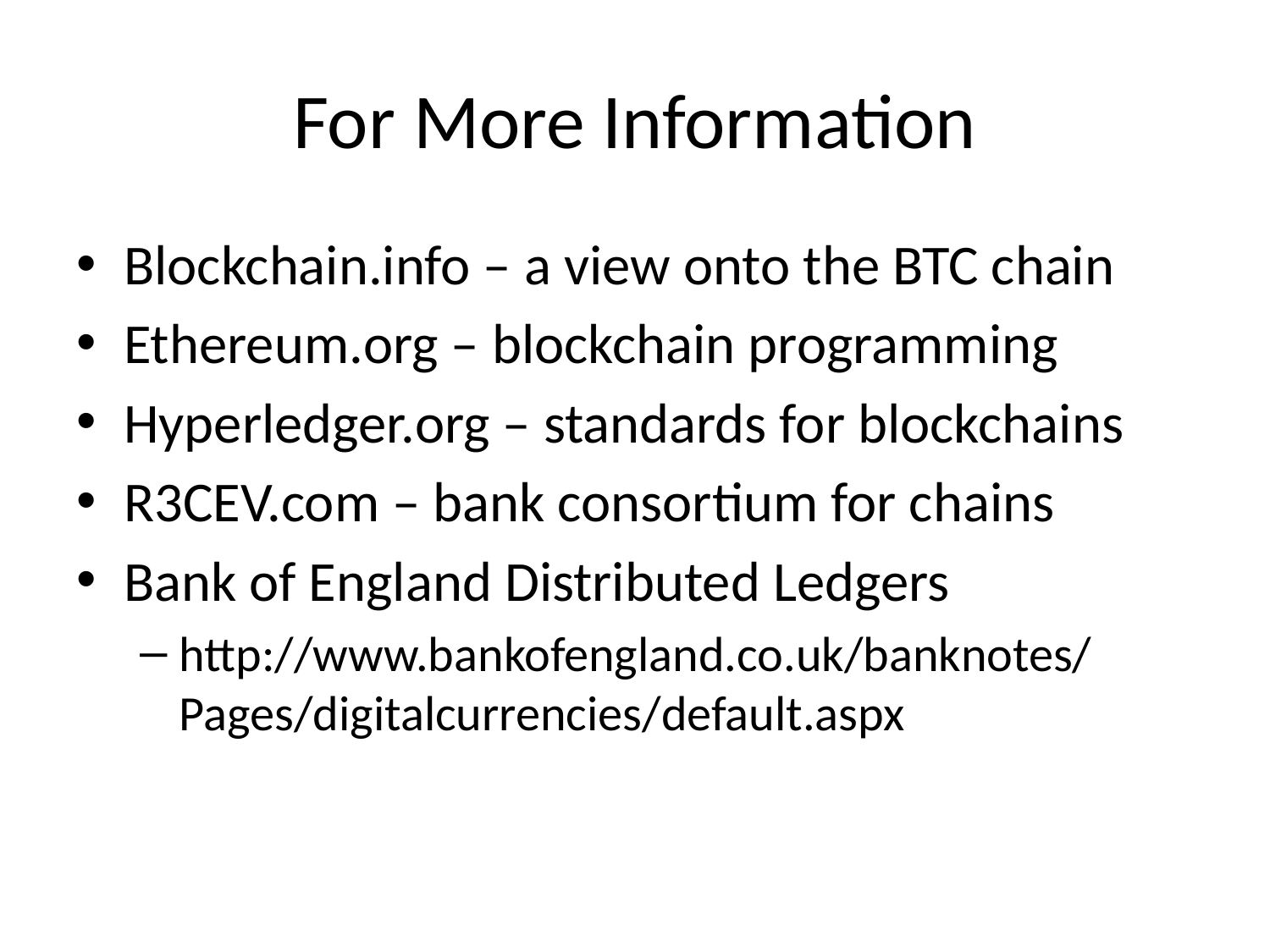

# For More Information
Blockchain.info – a view onto the BTC chain
Ethereum.org – blockchain programming
Hyperledger.org – standards for blockchains
R3CEV.com – bank consortium for chains
Bank of England Distributed Ledgers
http://www.bankofengland.co.uk/banknotes/Pages/digitalcurrencies/default.aspx